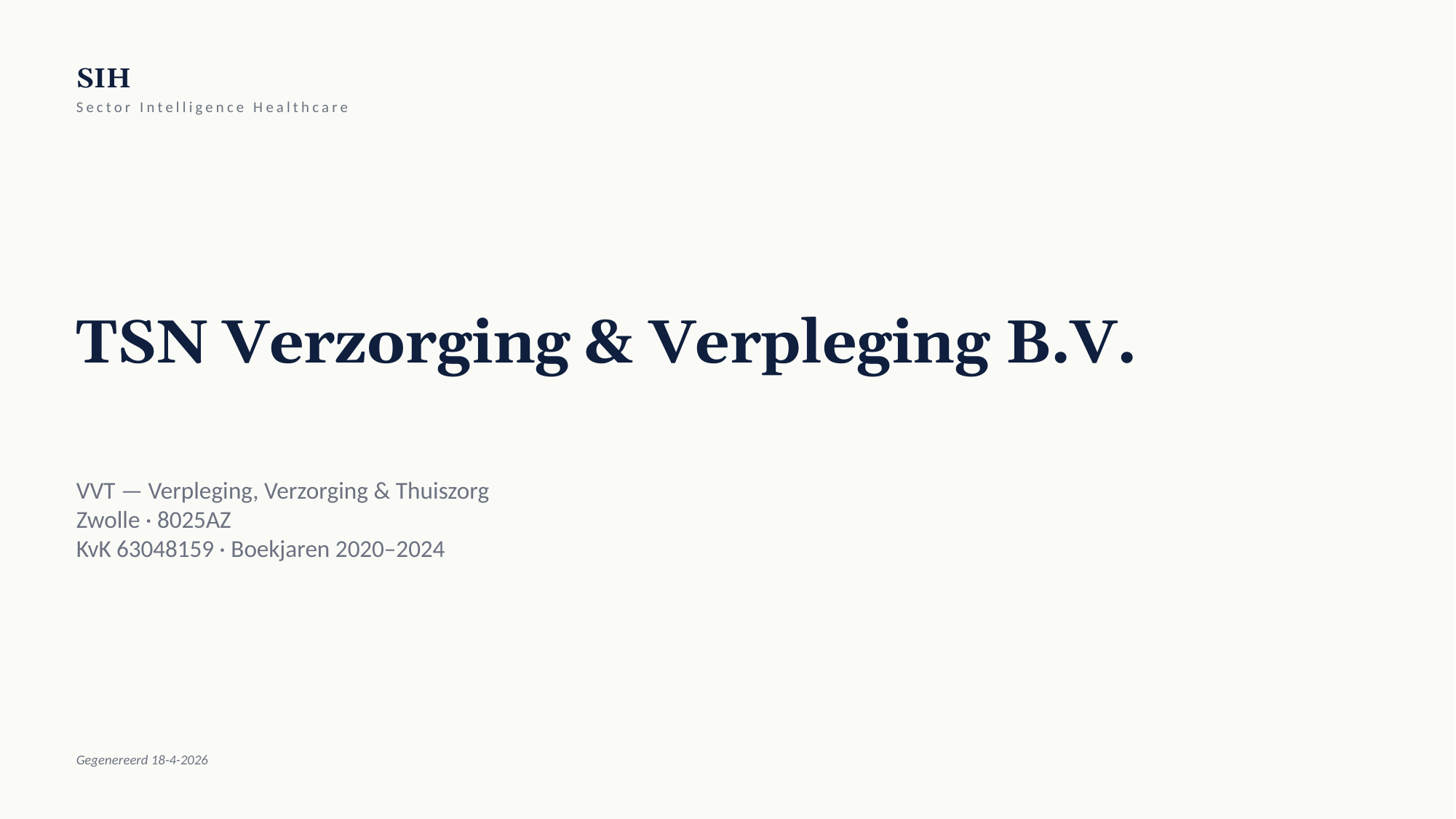

SIH
Sector Intelligence Healthcare
TSN Verzorging & Verpleging B.V.
VVT — Verpleging, Verzorging & Thuiszorg
Zwolle · 8025AZ
KvK 63048159 · Boekjaren 2020–2024
Gegenereerd 18-4-2026